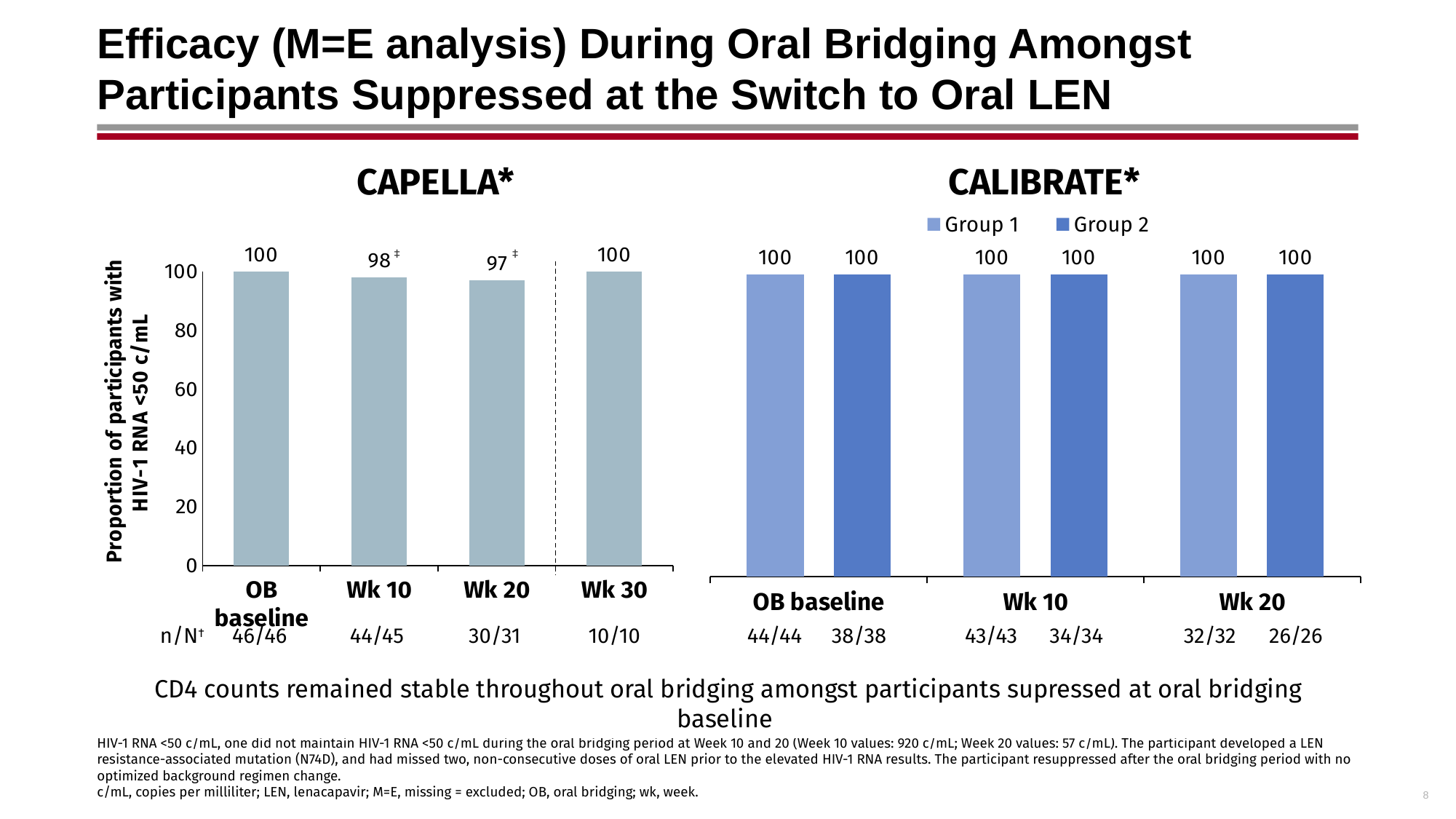

# Efficacy (M=E analysis) During Oral Bridging Amongst Participants Suppressed at the Switch to Oral LEN
CAPELLA*
CALIBRATE*

### Chart

| Category | Group 1 | Group 2 |
|---|---|---|
| OB baseline | 100.0 | 100.0 |
| Wk 10 | 100.0 | 100.0 |
| Wk 20 | 100.0 | 100.0 |

### Chart

| Category | Overall |
|---|---|
| OB baseline | 100.0 |
| Wk 10 | 98.0 |
| Wk 20 | 97.0 |
| Wk 30 | 100.0 |
‡
‡
46/46
44/45
30/31
10/10
44/44
43/43
34/34
32/32
26/26
38/38
n/N†
CD4 counts remained stable throughout oral bridging amongst participants supressed at oral bridging baseline

*Participants had virologic suppression at oral bridging baseline; missing = excluded; †Denominators reflect participants who reached the specified duration of oral bridging; ‡Of participants with baseline HIV-1 RNA <50 c/mL, one did not maintain HIV-1 RNA <50 c/mL during the oral bridging period at Week 10 and 20 (Week 10 values: 920 c/mL; Week 20 values: 57 c/mL). The participant developed a LEN resistance-associated mutation (N74D), and had missed two, non-consecutive doses of oral LEN prior to the elevated HIV-1 RNA results. The participant resuppressed after the oral bridging period with no optimized background regimen change.
c/mL, copies per milliliter; LEN, lenacapavir; M=E, missing = excluded; OB, oral bridging; wk, week.
8